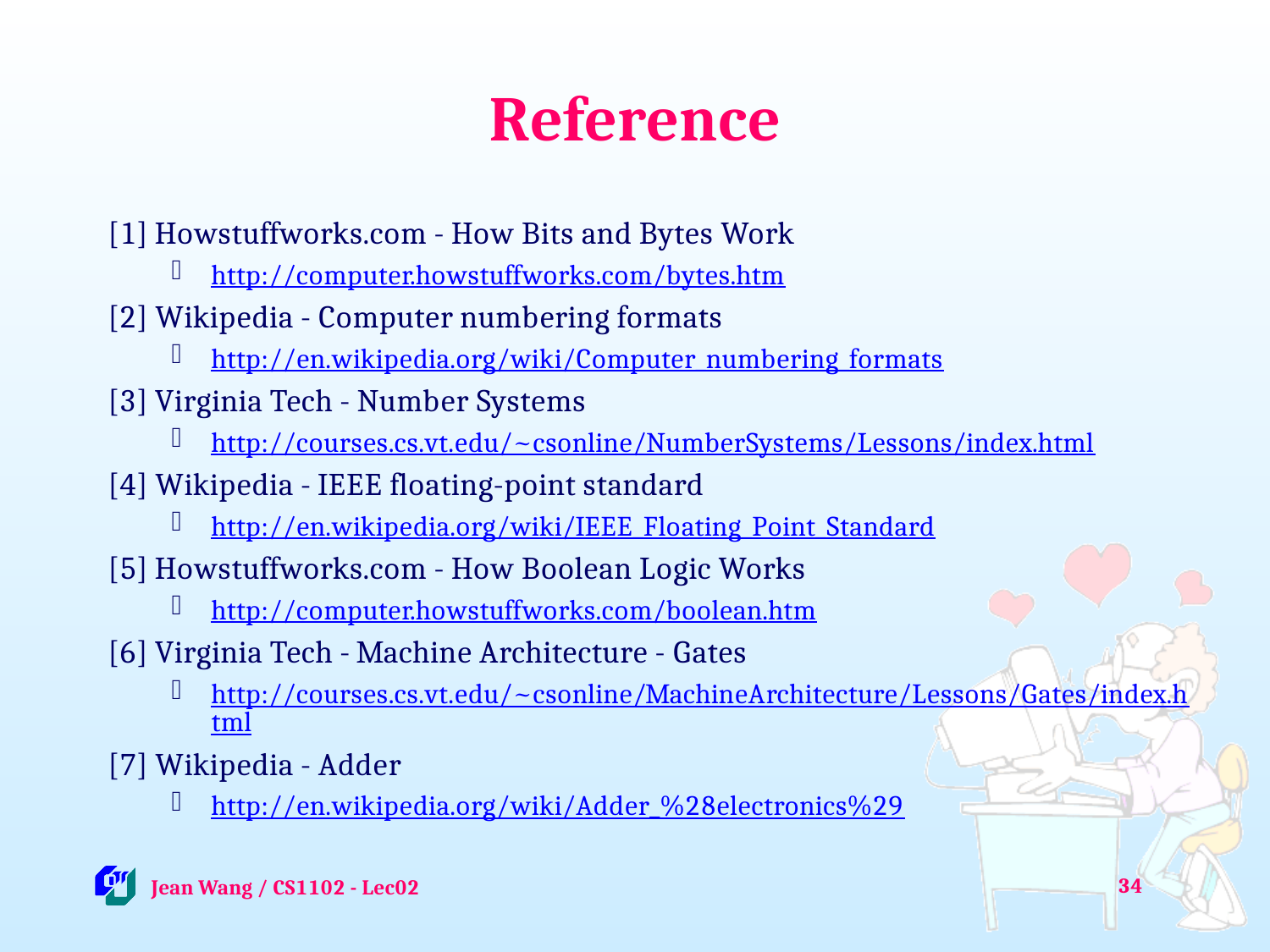

# Reference
[1] Howstuffworks.com - How Bits and Bytes Work
http://computer.howstuffworks.com/bytes.htm
[2] Wikipedia - Computer numbering formats
http://en.wikipedia.org/wiki/Computer_numbering_formats
[3] Virginia Tech - Number Systems
http://courses.cs.vt.edu/~csonline/NumberSystems/Lessons/index.html
[4] Wikipedia - IEEE floating-point standard
http://en.wikipedia.org/wiki/IEEE_Floating_Point_Standard
[5] Howstuffworks.com - How Boolean Logic Works
http://computer.howstuffworks.com/boolean.htm
[6] Virginia Tech - Machine Architecture - Gates
http://courses.cs.vt.edu/~csonline/MachineArchitecture/Lessons/Gates/index.html
[7] Wikipedia - Adder
http://en.wikipedia.org/wiki/Adder_%28electronics%29
34
     Jean Wang / CS1102 - Lec02